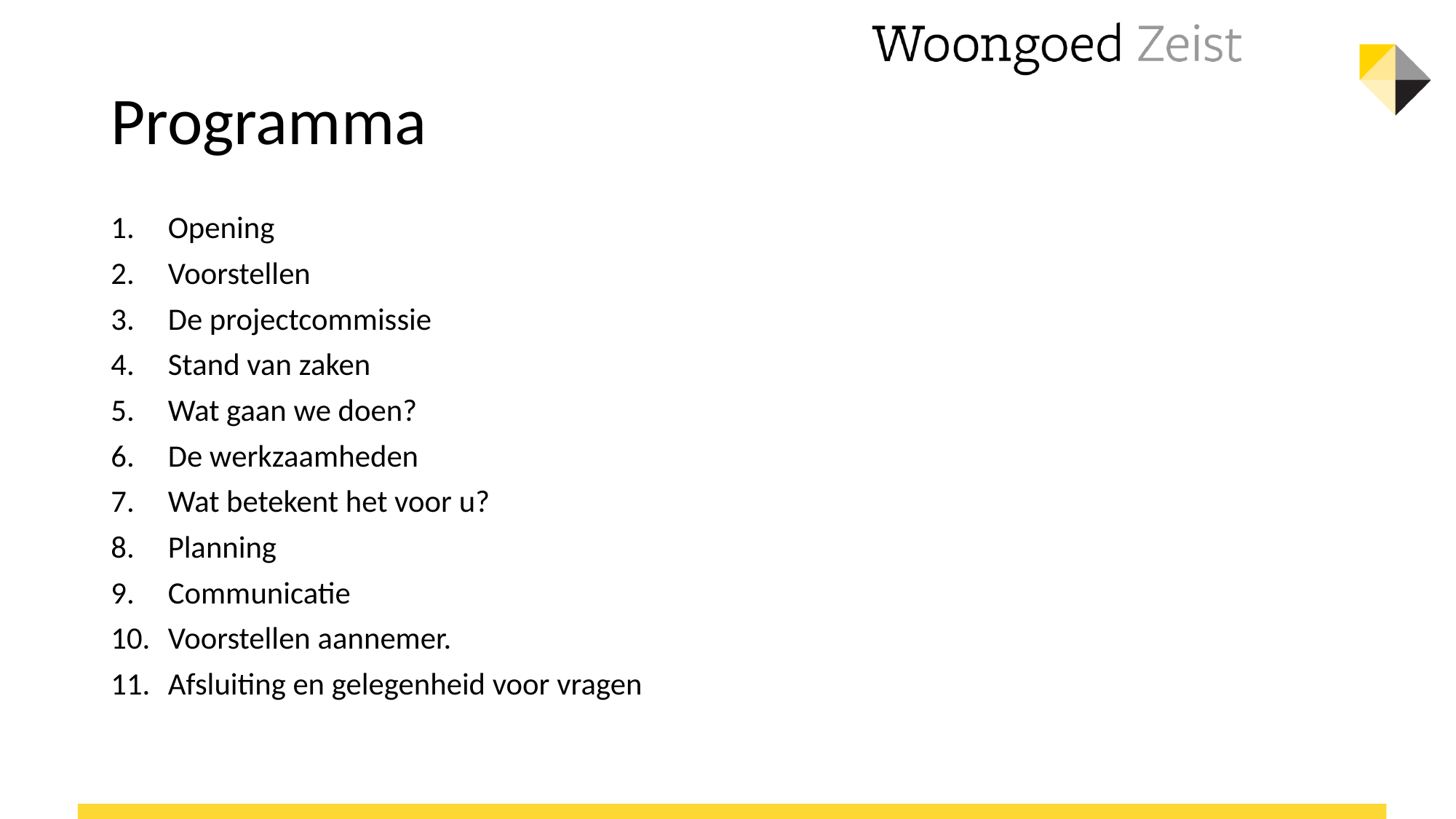

# Programma

Opening
Voorstellen
De projectcommissie
Stand van zaken
Wat gaan we doen?
De werkzaamheden
Wat betekent het voor u?
Planning
Communicatie
Voorstellen aannemer.
Afsluiting en gelegenheid voor vragen